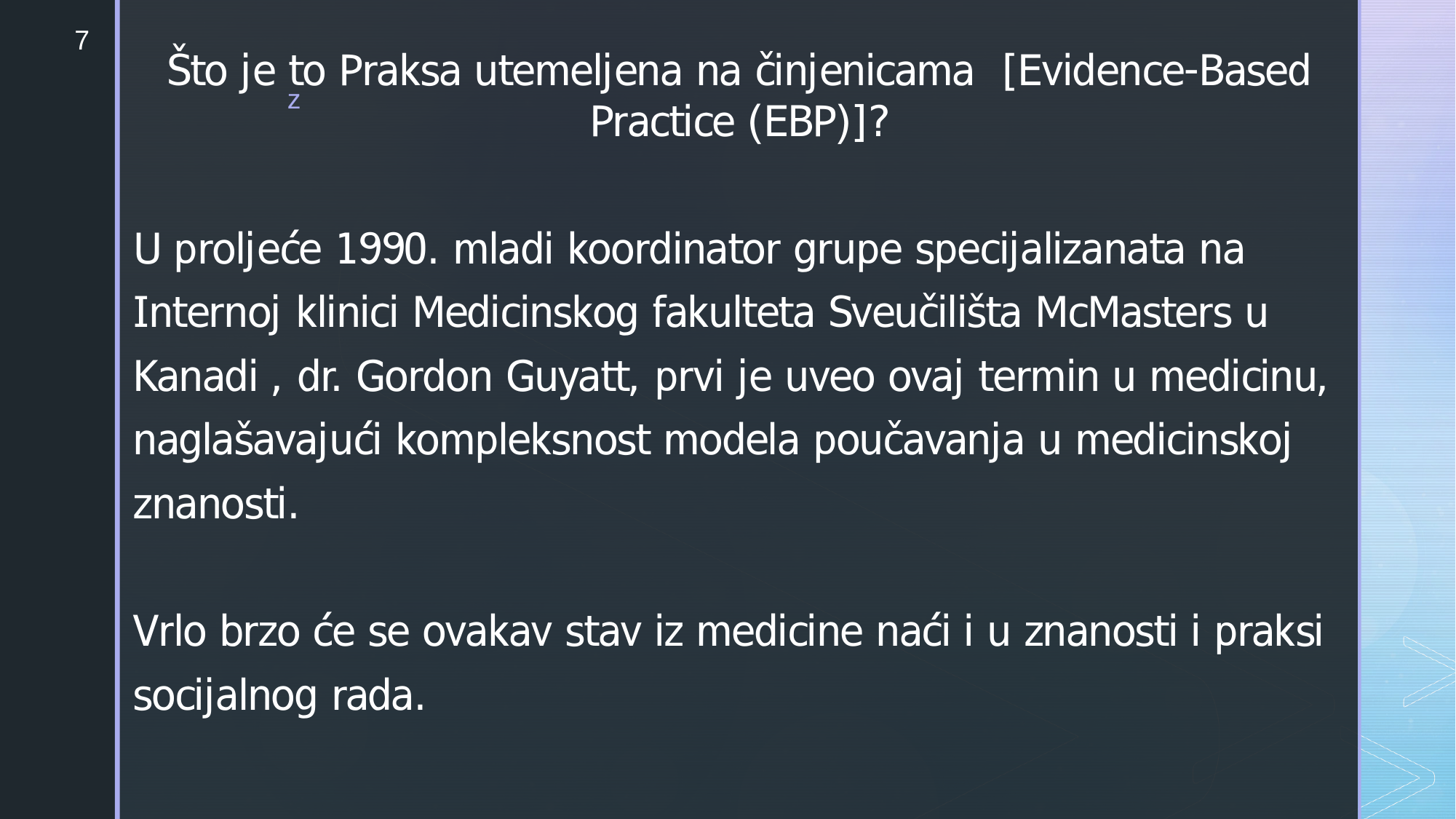

7
Što je to Praksa utemeljena na činjenicama  [Evidence-Based Practice (EBP)]?

U proljeće 1990. mladi koordinator grupe specijalizanata na Internoj klinici Medicinskog fakulteta Sveučilišta McMasters u Kanadi , dr. Gordon Guyatt, prvi je uveo ovaj termin u medicinu, naglašavajući kompleksnost modela poučavanja u medicinskoj znanosti.

Vrlo brzo će se ovakav stav iz medicine naći i u znanosti i praksi socijalnog rada.